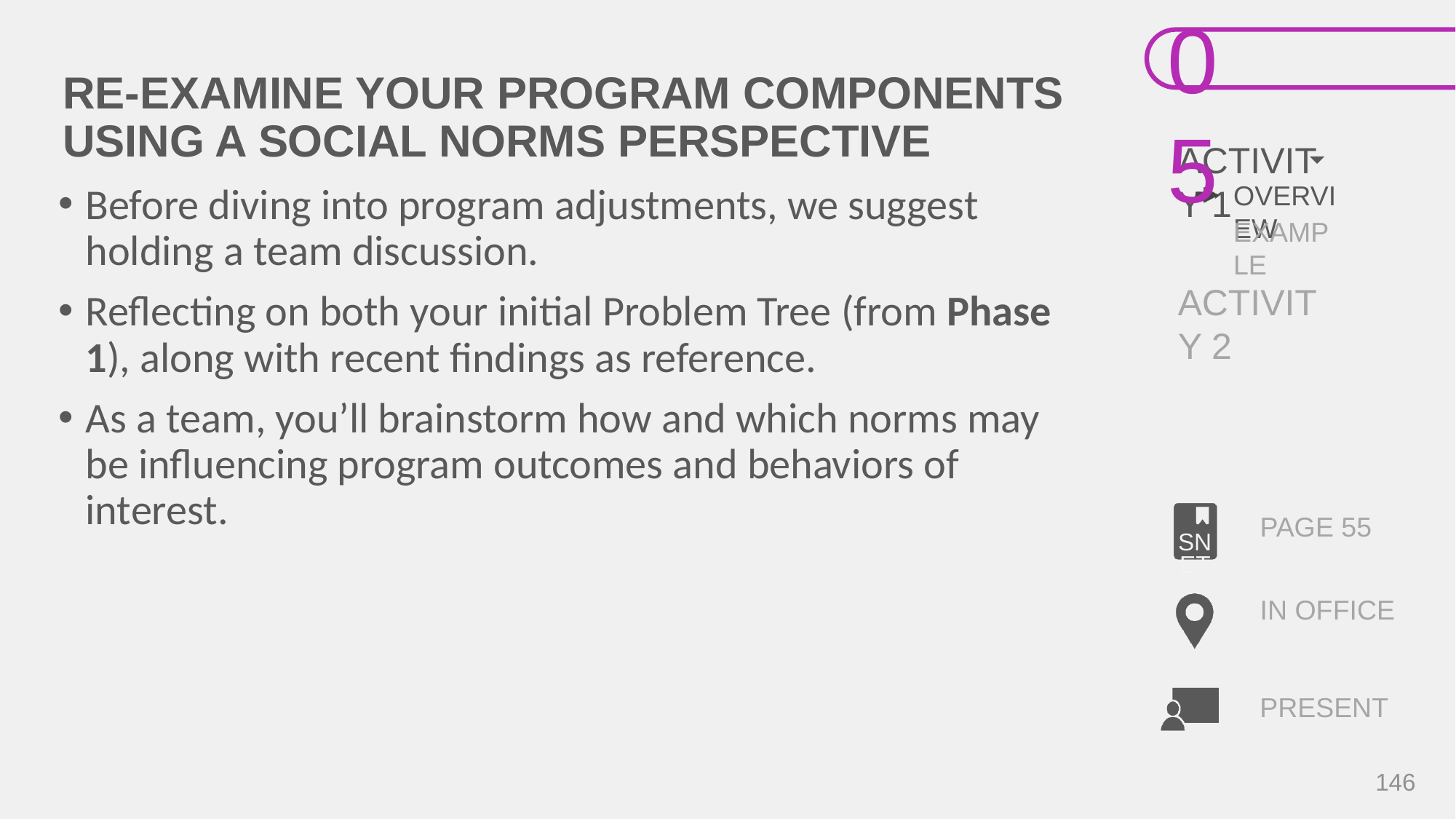

# RE-EXAMINE YOUR PROGRAM COMPONENTS USING A SOCIAL NORMS PERSPECTIVE
Before diving into program adjustments, we suggest holding a team discussion.
Reflecting on both your initial Problem Tree (from Phase 1), along with recent findings as reference.
As a team, you’ll brainstorm how and which norms may be influencing program outcomes and behaviors of interest.

PAGE 55
IN OFFICE
146